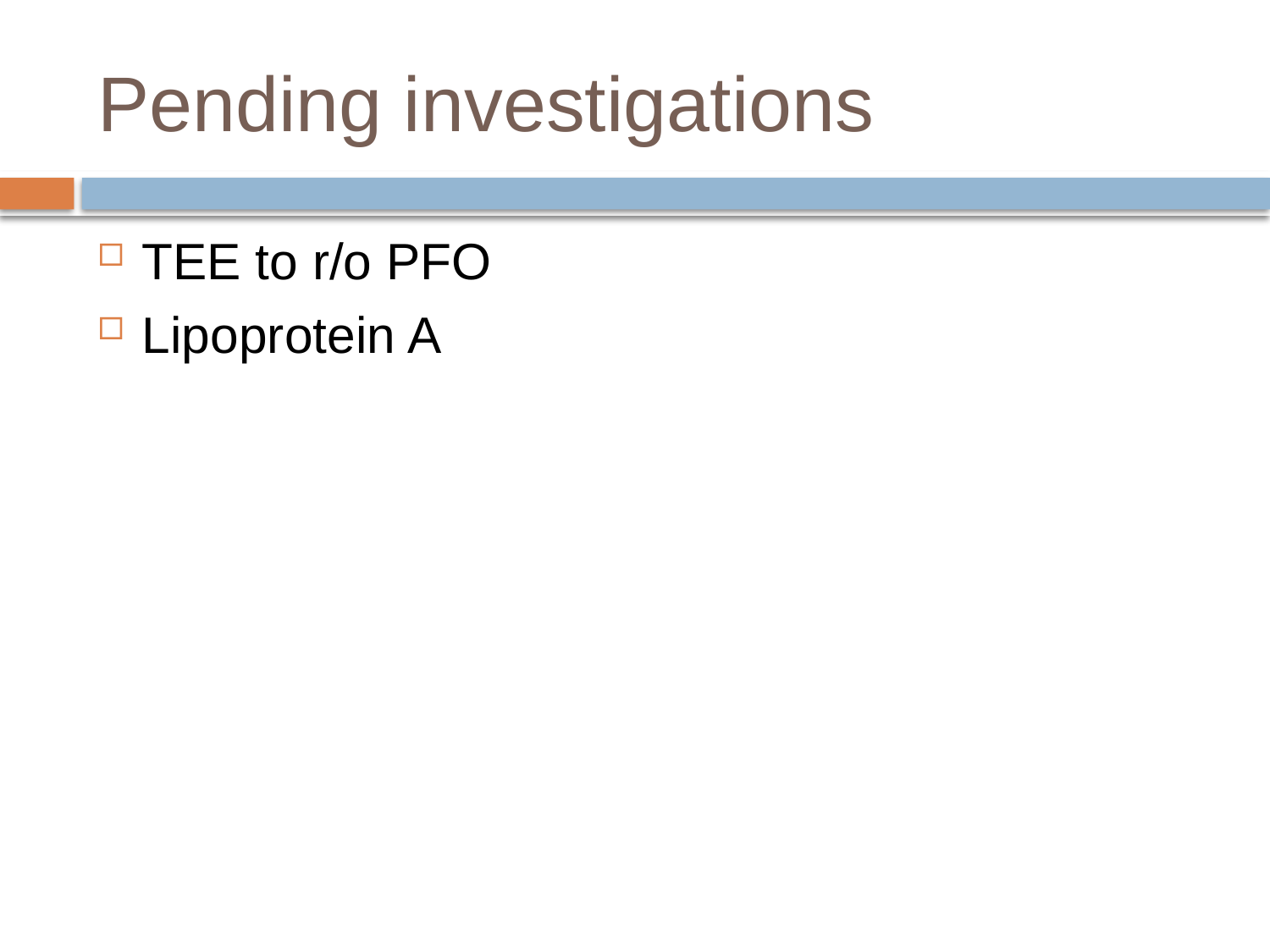

# Pending investigations
TEE to r/o PFO
Lipoprotein A